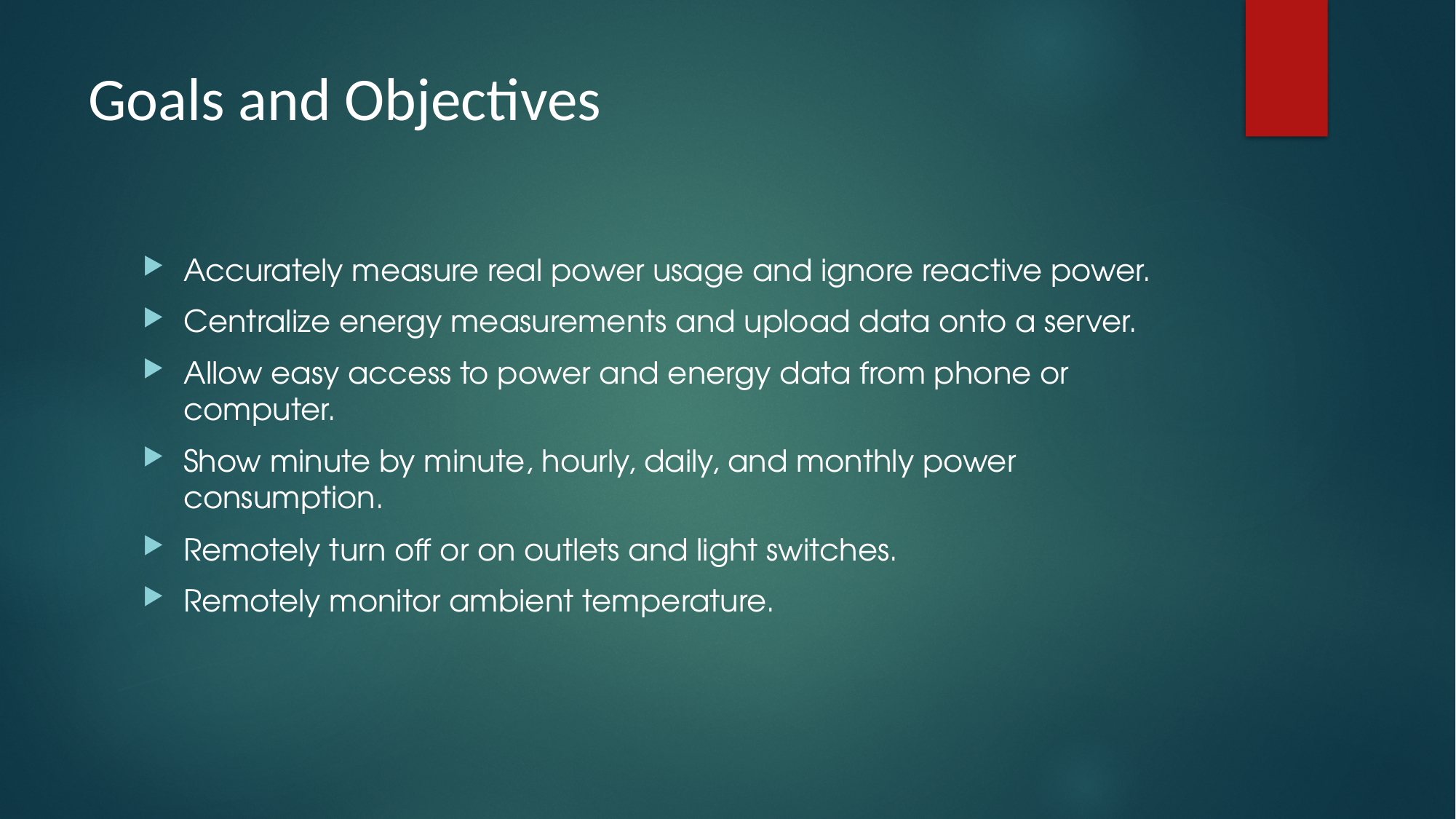

# Goals and Objectives
Accurately measure real power usage and ignore reactive power.
Centralize energy measurements and upload data onto a server.
Allow easy access to power and energy data from phone or computer.
Show minute by minute, hourly, daily, and monthly power consumption.
Remotely turn off or on outlets and light switches.
Remotely monitor ambient temperature.